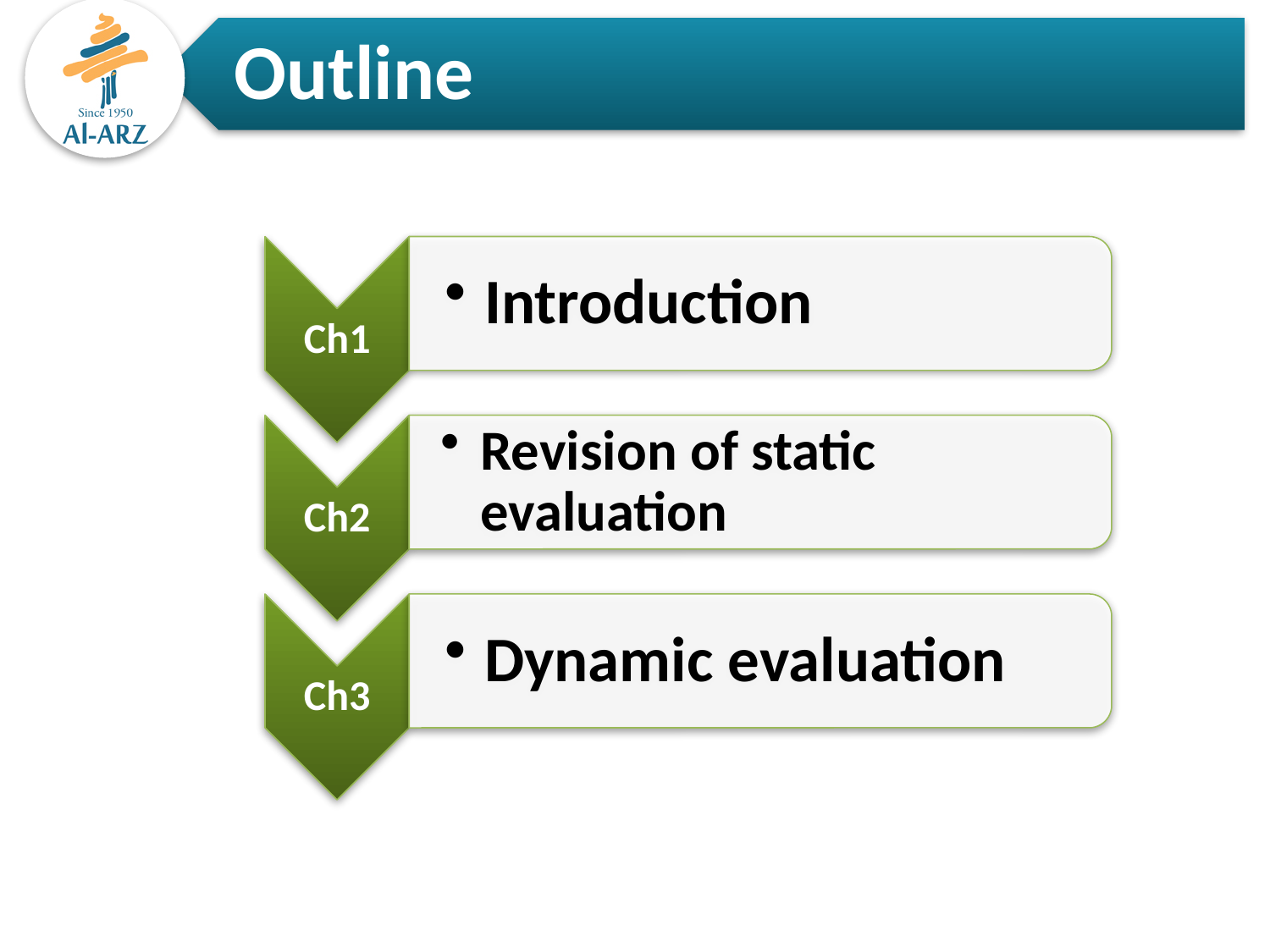

Outline
Ch1
Introduction
Ch2
Revision of static evaluation
Ch3
Dynamic evaluation